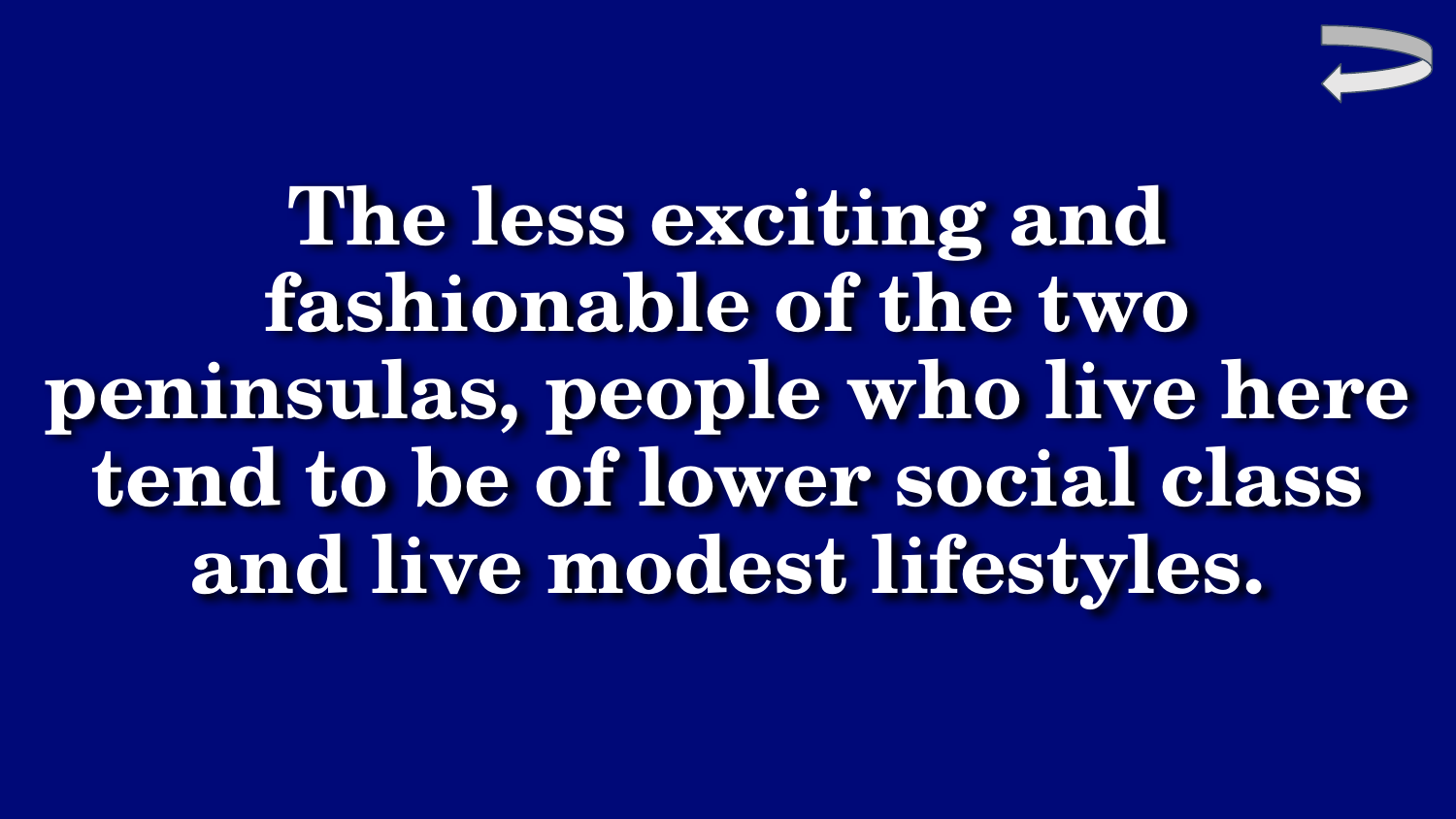

# The less exciting and fashionable of the two peninsulas, people who live here tend to be of lower social class and live modest lifestyles.